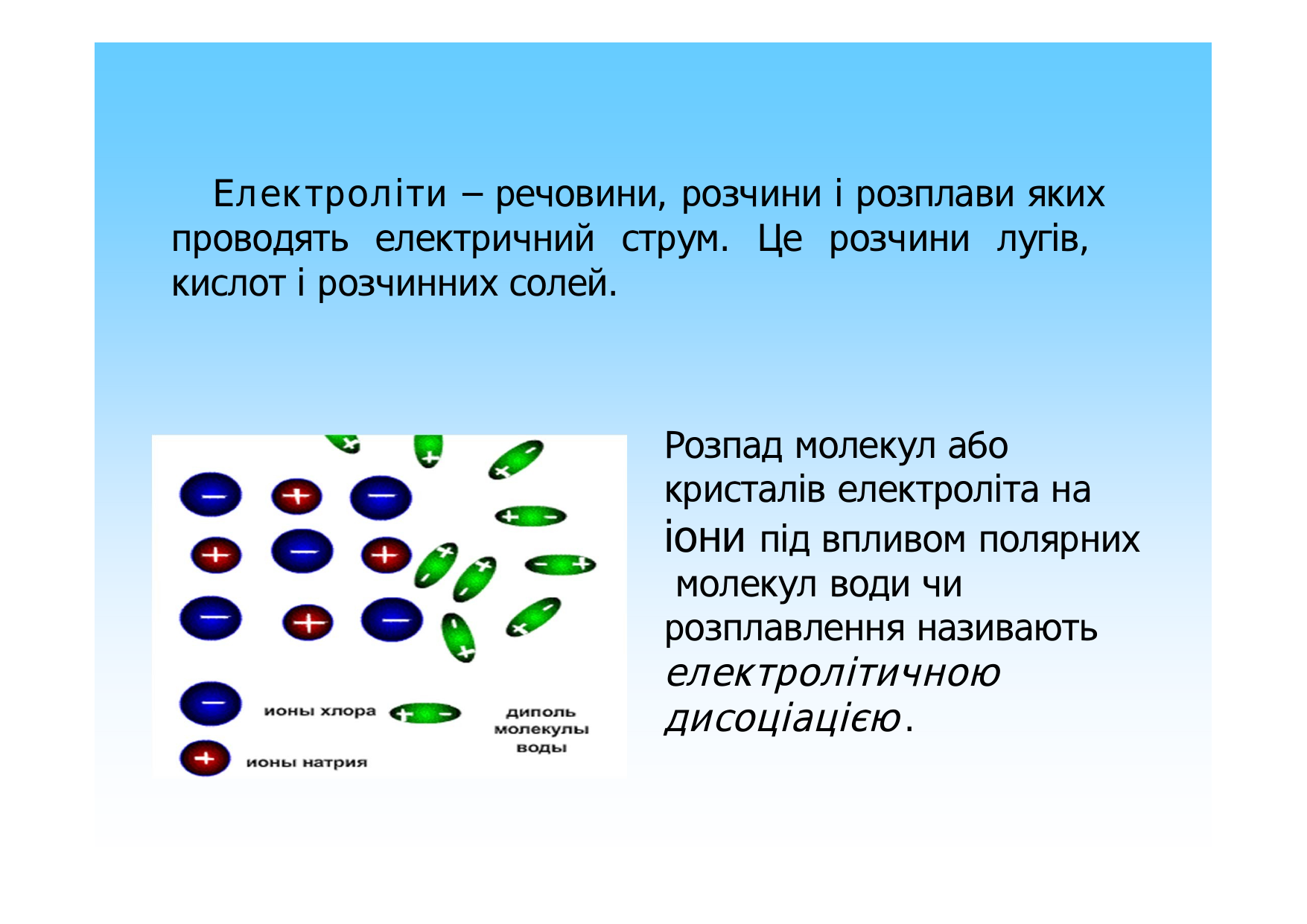

# Електроліти – речовини, розчини і розплави яких  проводять електричний струм. Це розчини лугів,  кислот і розчинних солей.
Розпад молекул або  кристалів електроліта на  іони під впливом полярних  молекул води чи  розплавлення називають  електролітичною  дисоціацією.